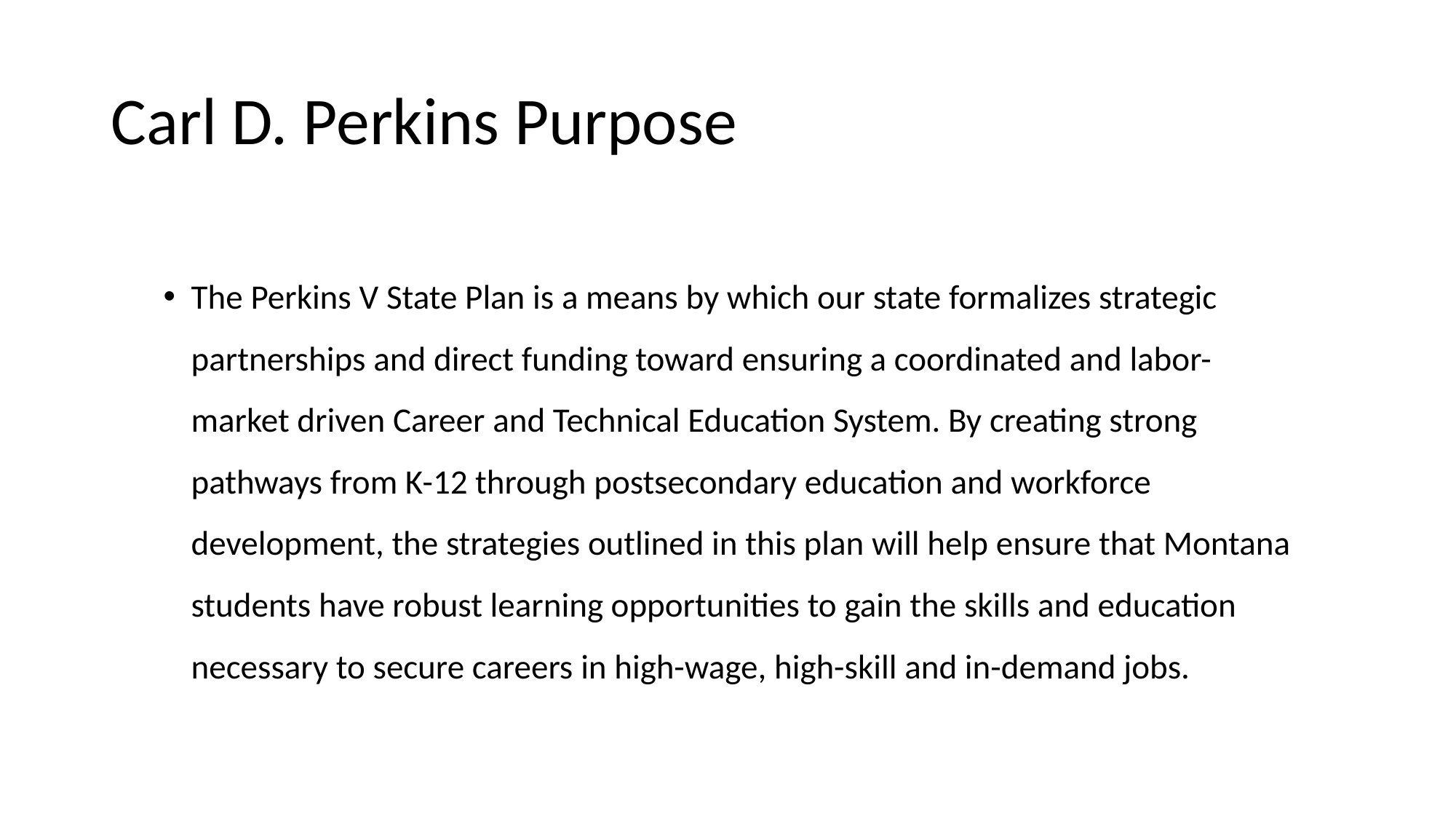

# Carl D. Perkins Purpose
The Perkins V State Plan is a means by which our state formalizes strategic partnerships and direct funding toward ensuring a coordinated and labor-market driven Career and Technical Education System. By creating strong pathways from K-12 through postsecondary education and workforce development, the strategies outlined in this plan will help ensure that Montana students have robust learning opportunities to gain the skills and education necessary to secure careers in high-wage, high-skill and in-demand jobs.